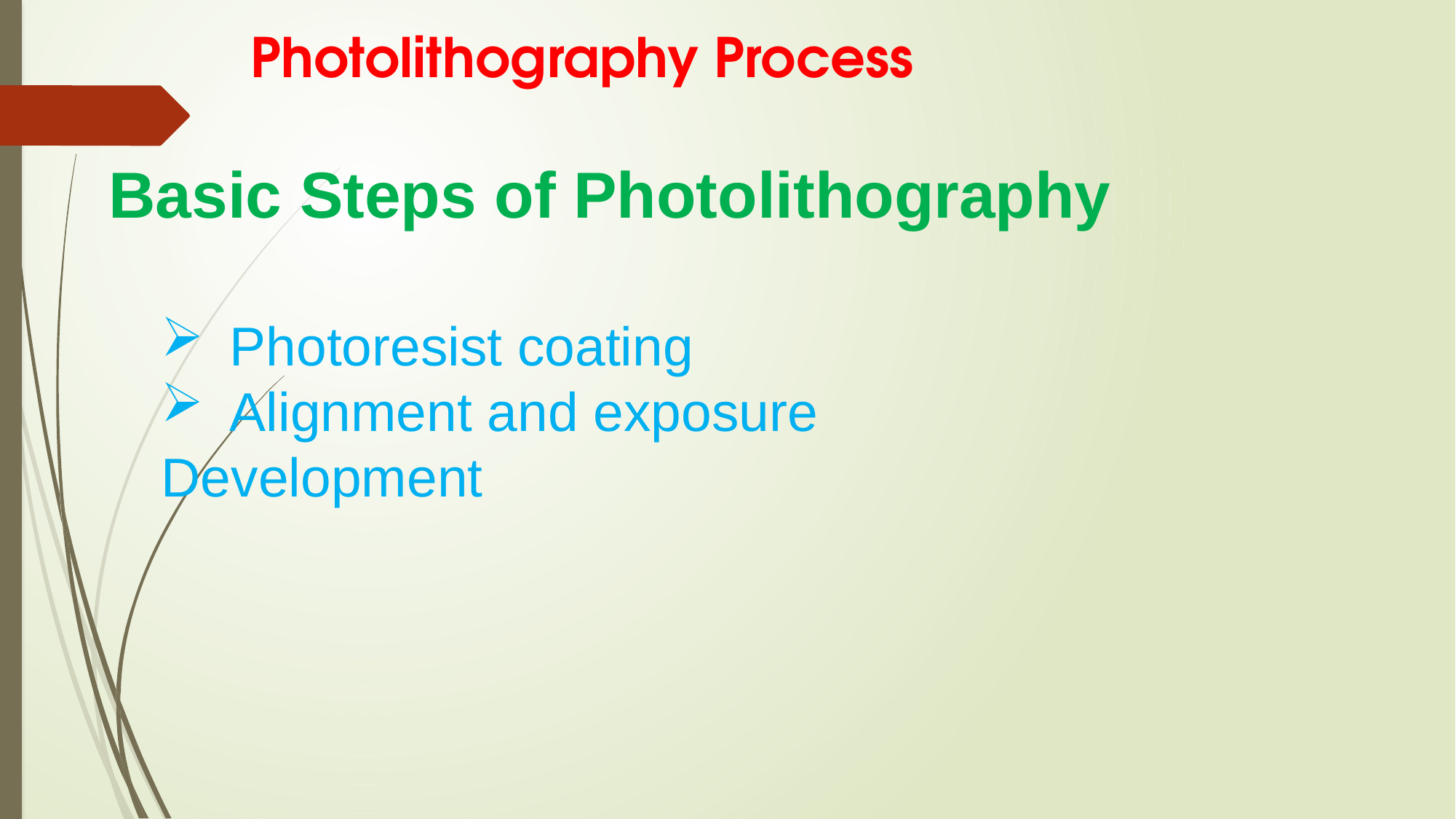

# Photolithography Process
Basic Steps of Photolithography

Photoresist coating
Alignment and exposure
Development